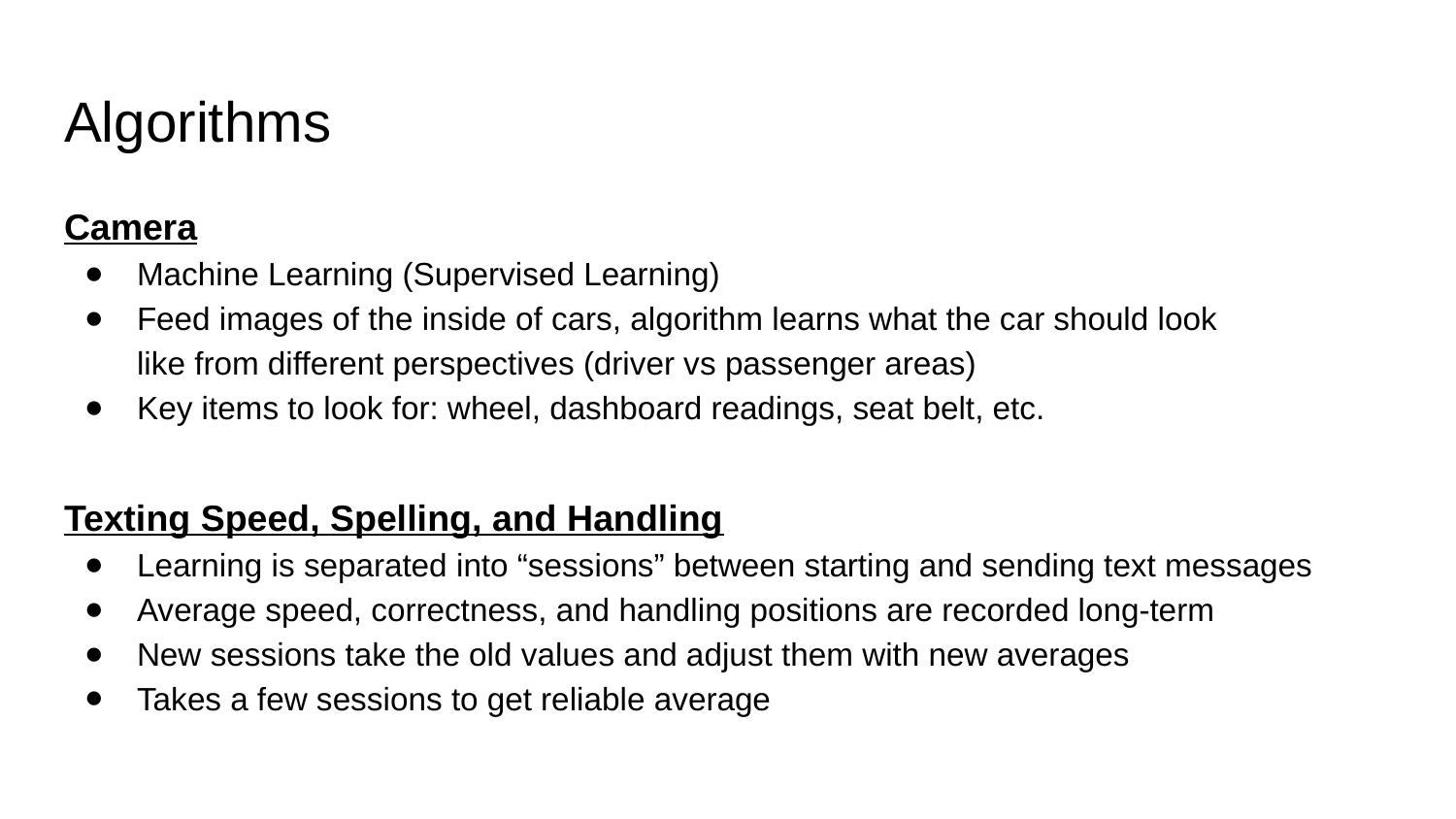

# Algorithms
Camera
Machine Learning (Supervised Learning)
Feed images of the inside of cars, algorithm learns what the car should look like from different perspectives (driver vs passenger areas)
Key items to look for: wheel, dashboard readings, seat belt, etc.
Texting Speed, Spelling, and Handling
Learning is separated into “sessions” between starting and sending text messages
Average speed, correctness, and handling positions are recorded long-term
New sessions take the old values and adjust them with new averages
Takes a few sessions to get reliable average